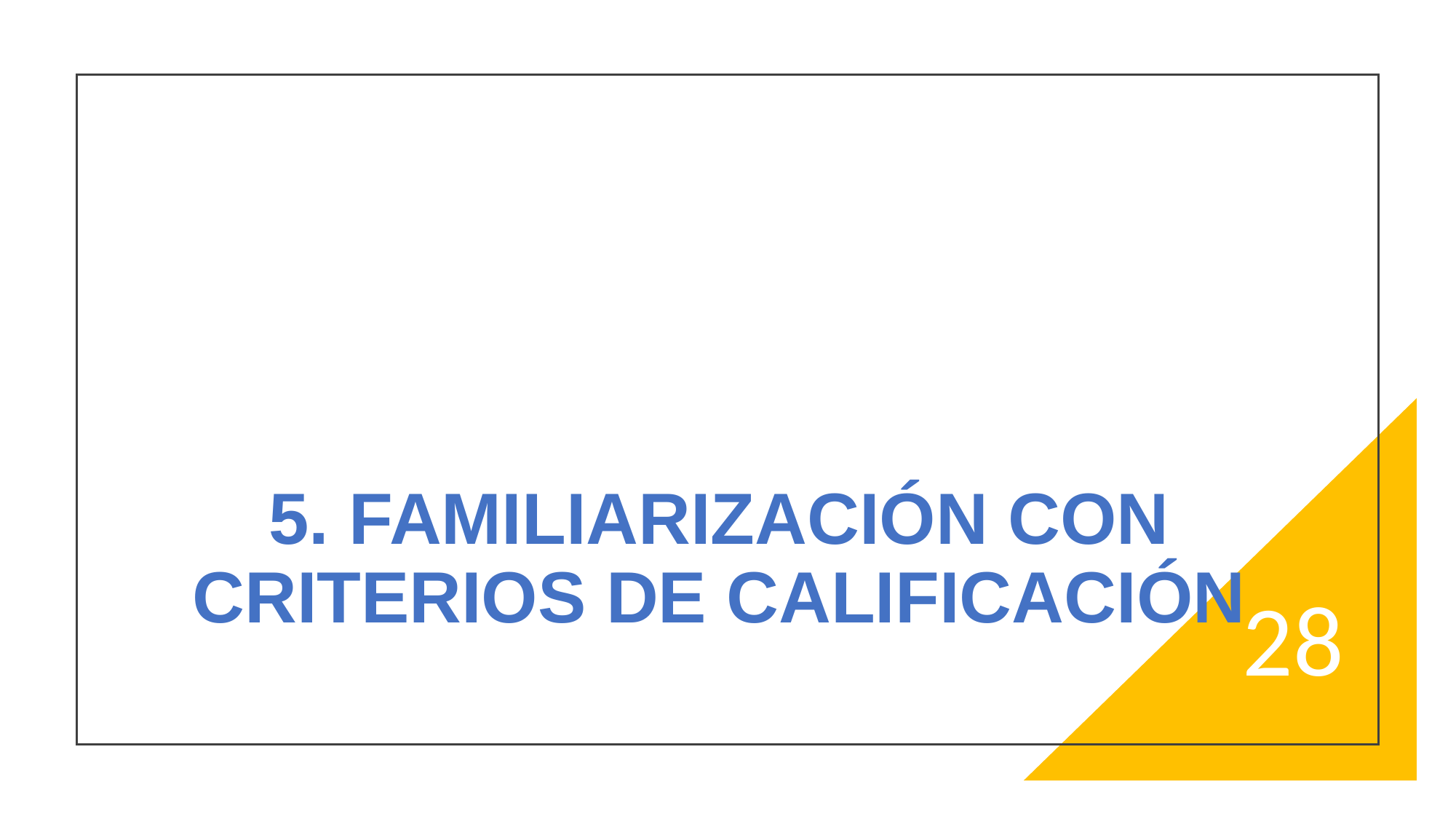

# 5. FAMILIARIZACIÓN CON CRITERIOS DE CALIFICACIÓN

28